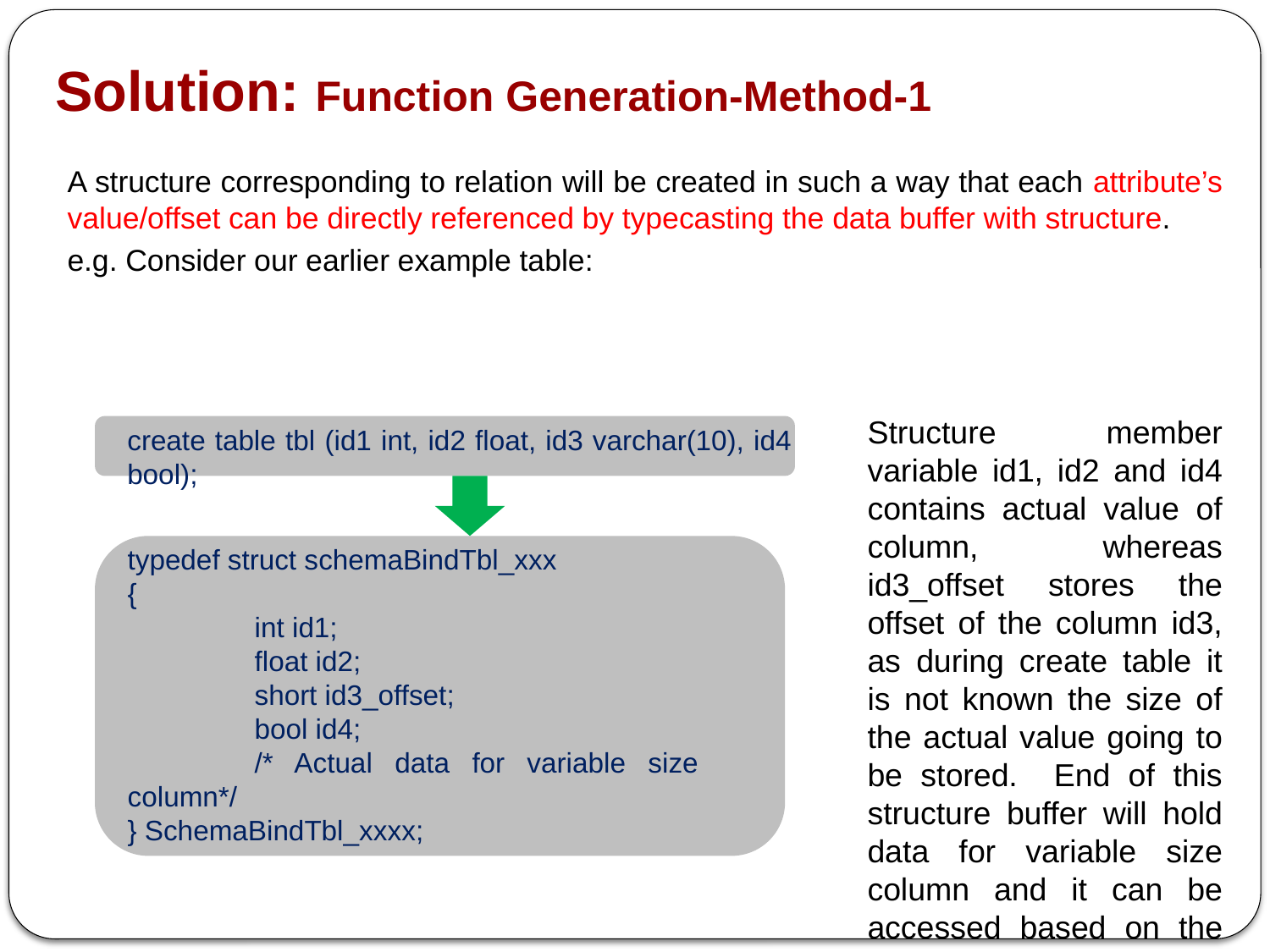

Solution: Function Generation-Method-1
A structure corresponding to relation will be created in such a way that each attribute’s value/offset can be directly referenced by typecasting the data buffer with structure.
e.g. Consider our earlier example table:

Structure member variable id1, id2 and id4 contains actual value of column, whereas id3_offset stores the offset of the column id3, as during create table it is not known the size of the actual value going to be stored.  End of this structure buffer will hold data for variable size column and it can be accessed based on the corresponding offset stored.

create table tbl (id1 int, id2 float, id3 varchar(10), id4 bool);

typedef struct schemaBindTbl_xxx
{
	int id1;
	float id2;
	short id3_offset;
	bool id4;
	/* Actual data for variable size 	column*/
} SchemaBindTbl_xxxx;